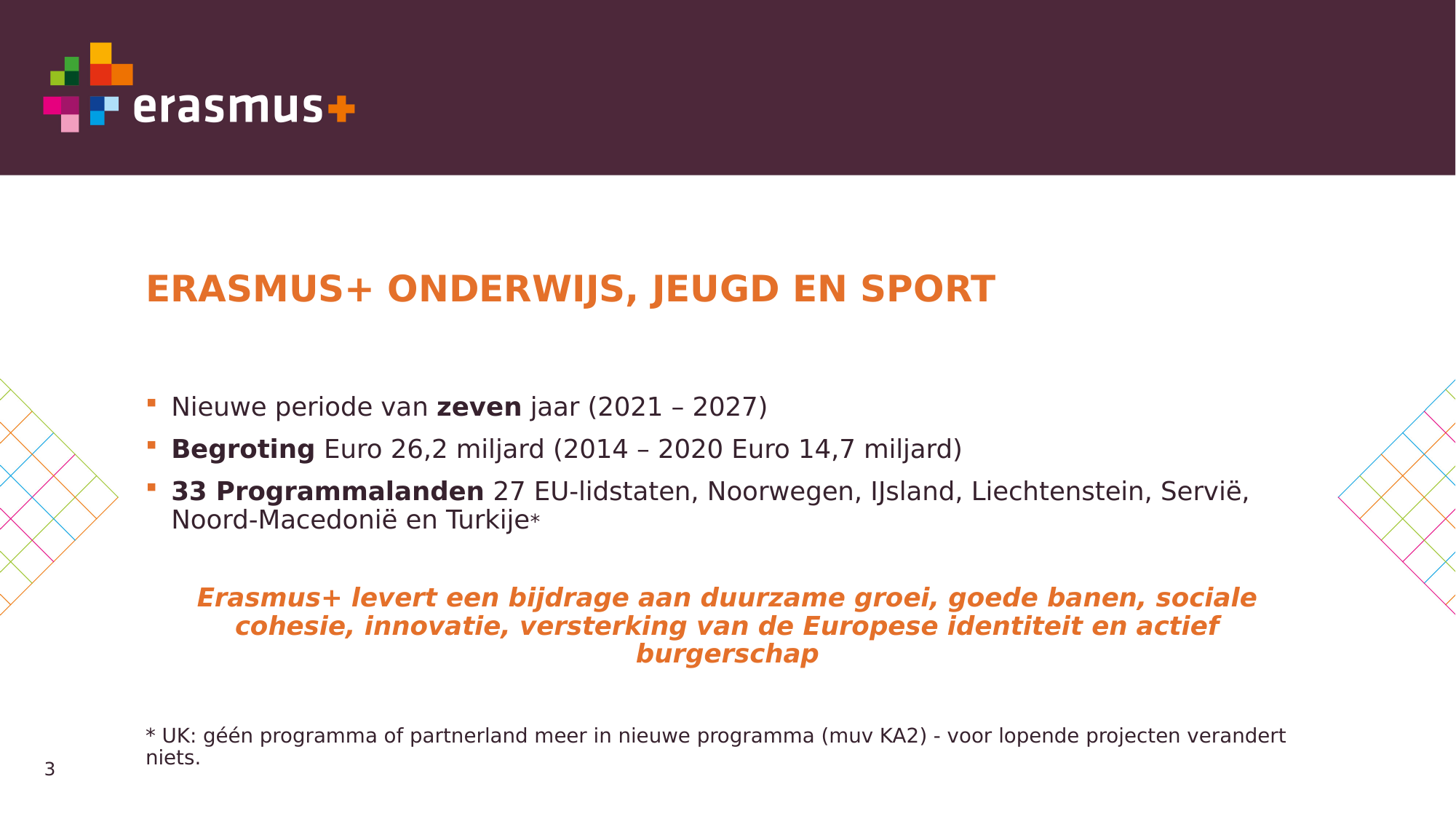

# ERASMUS+ ONDERWIJS, JEUGD EN SPORT
Nieuwe periode van zeven jaar (2021 – 2027)
Begroting Euro 26,2 miljard (2014 – 2020 Euro 14,7 miljard)
33 Programmalanden 27 EU-lidstaten, Noorwegen, IJsland, Liechtenstein, Servië, Noord-Macedonië en Turkije*

Erasmus+ levert een bijdrage aan duurzame groei, goede banen, sociale cohesie, innovatie, versterking van de Europese identiteit en actief burgerschap

* UK: géén programma of partnerland meer in nieuwe programma (muv KA2) - voor lopende projecten verandert niets.

3